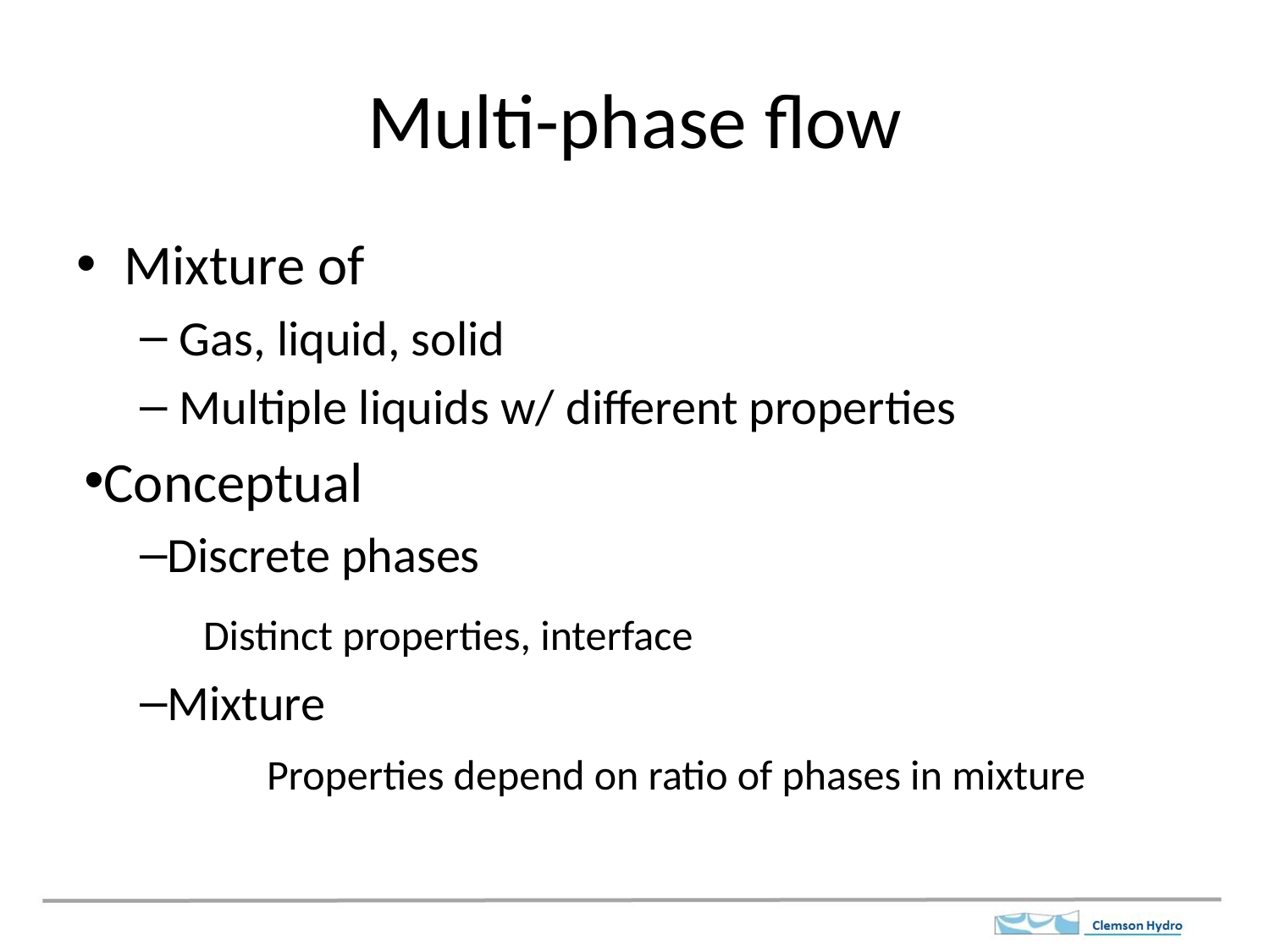

# Multi-phase flow
Mixture of
Gas, liquid, solid
Multiple liquids w/ different properties
Conceptual
Discrete phases
	Distinct properties, interface
Mixture
	Properties depend on ratio of phases in mixture